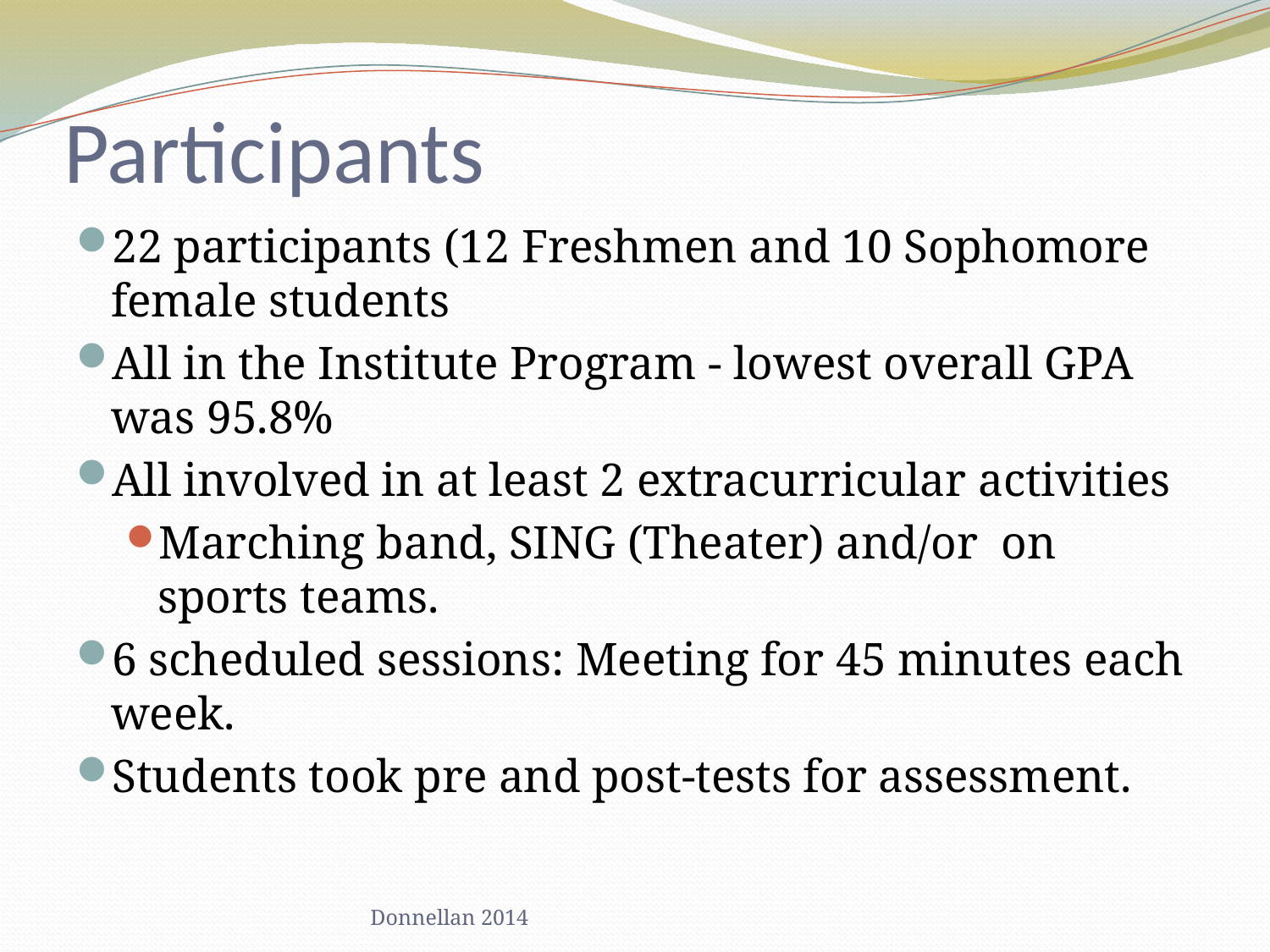

# Participants
22 participants (12 Freshmen and 10 Sophomore female students
All in the Institute Program - lowest overall GPA was 95.8%
All involved in at least 2 extracurricular activities
Marching band, SING (Theater) and/or  on sports teams.
6 scheduled sessions: Meeting for 45 minutes each week.
Students took pre and post-tests for assessment.

Donnellan 2014